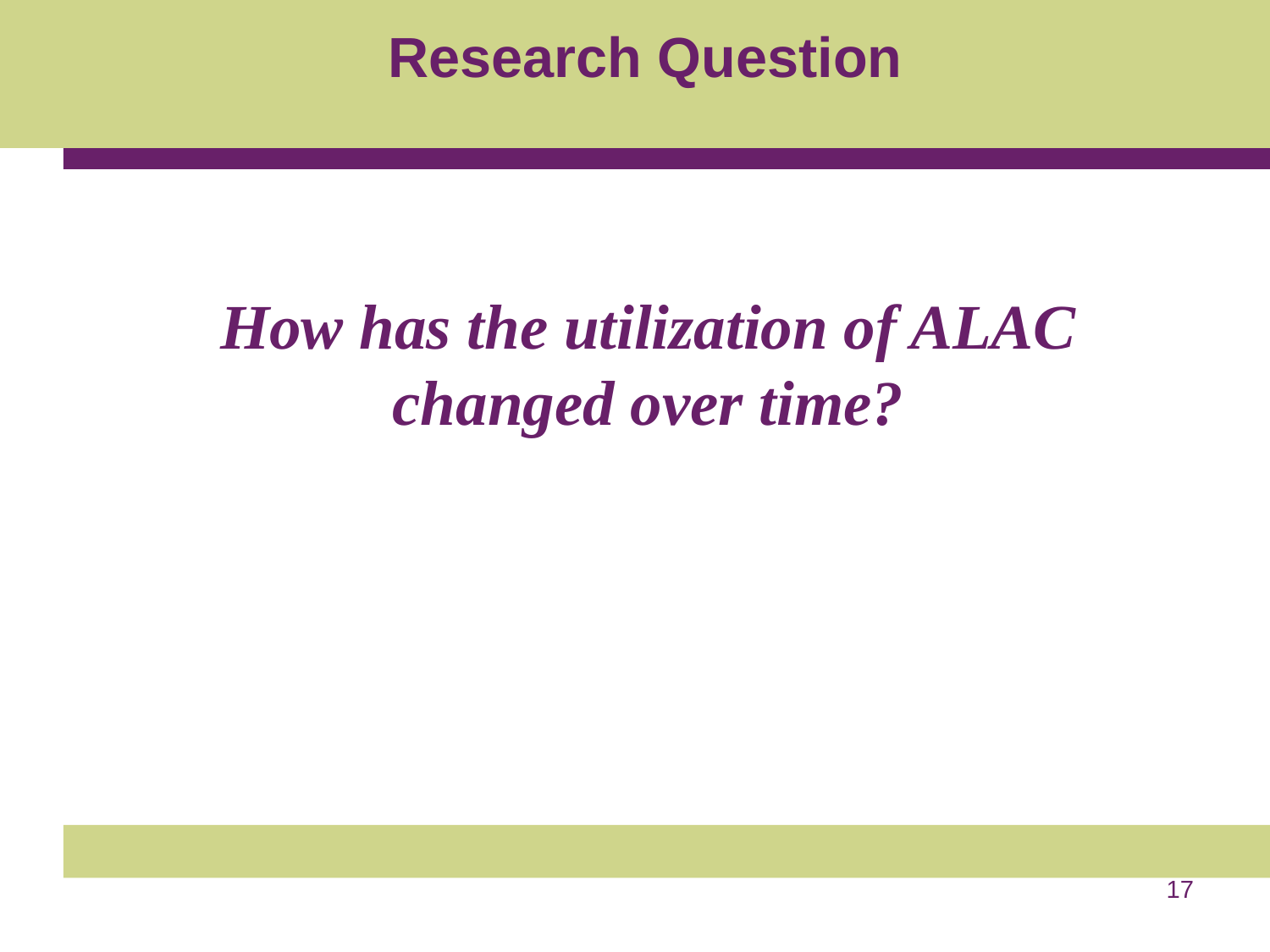

# Research Question
	How has the utilization of ALAC changed over time?

17